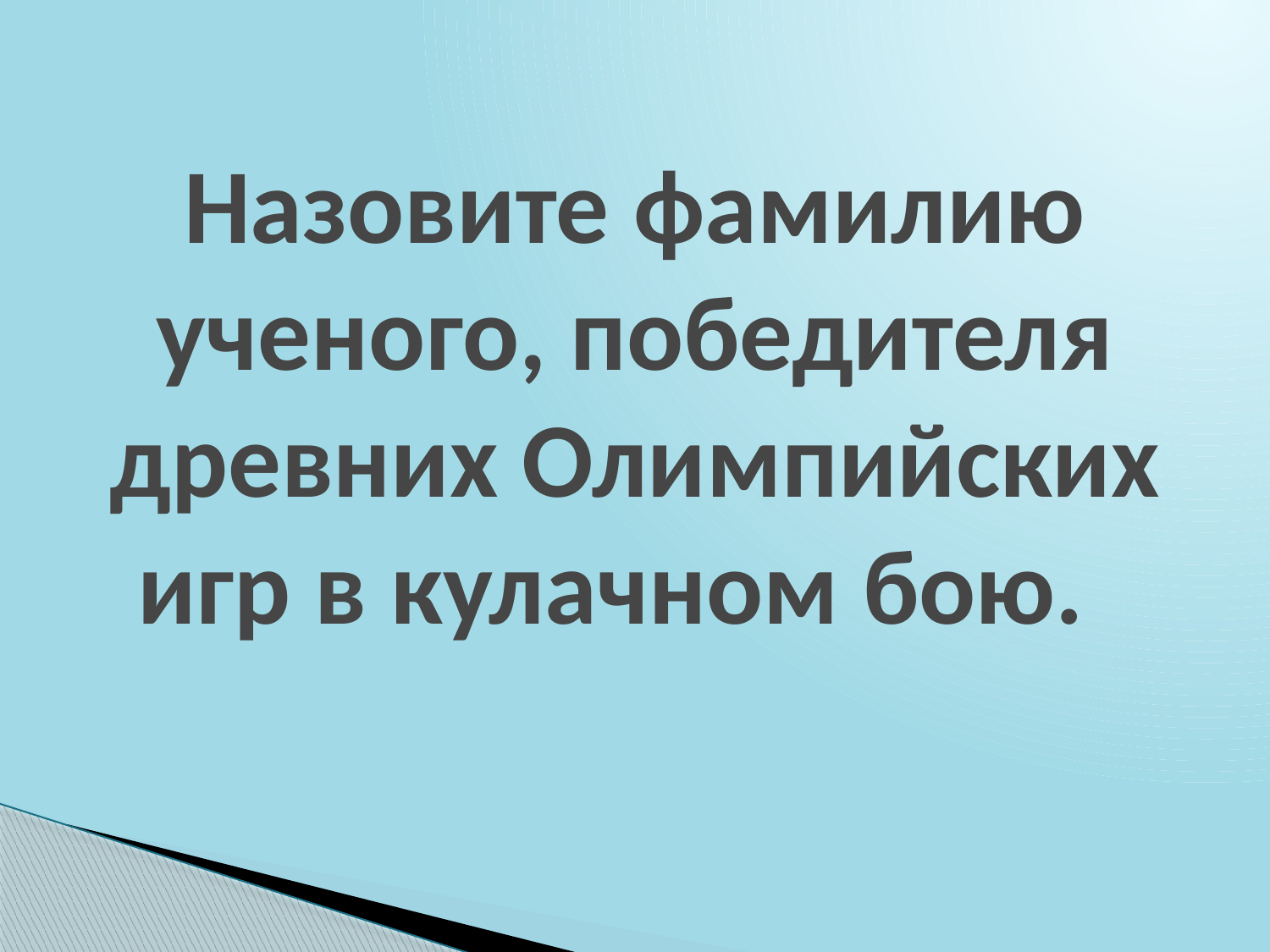

# Назовите фамилию ученого, победителя древних Олимпийских игр в кулачном бою.